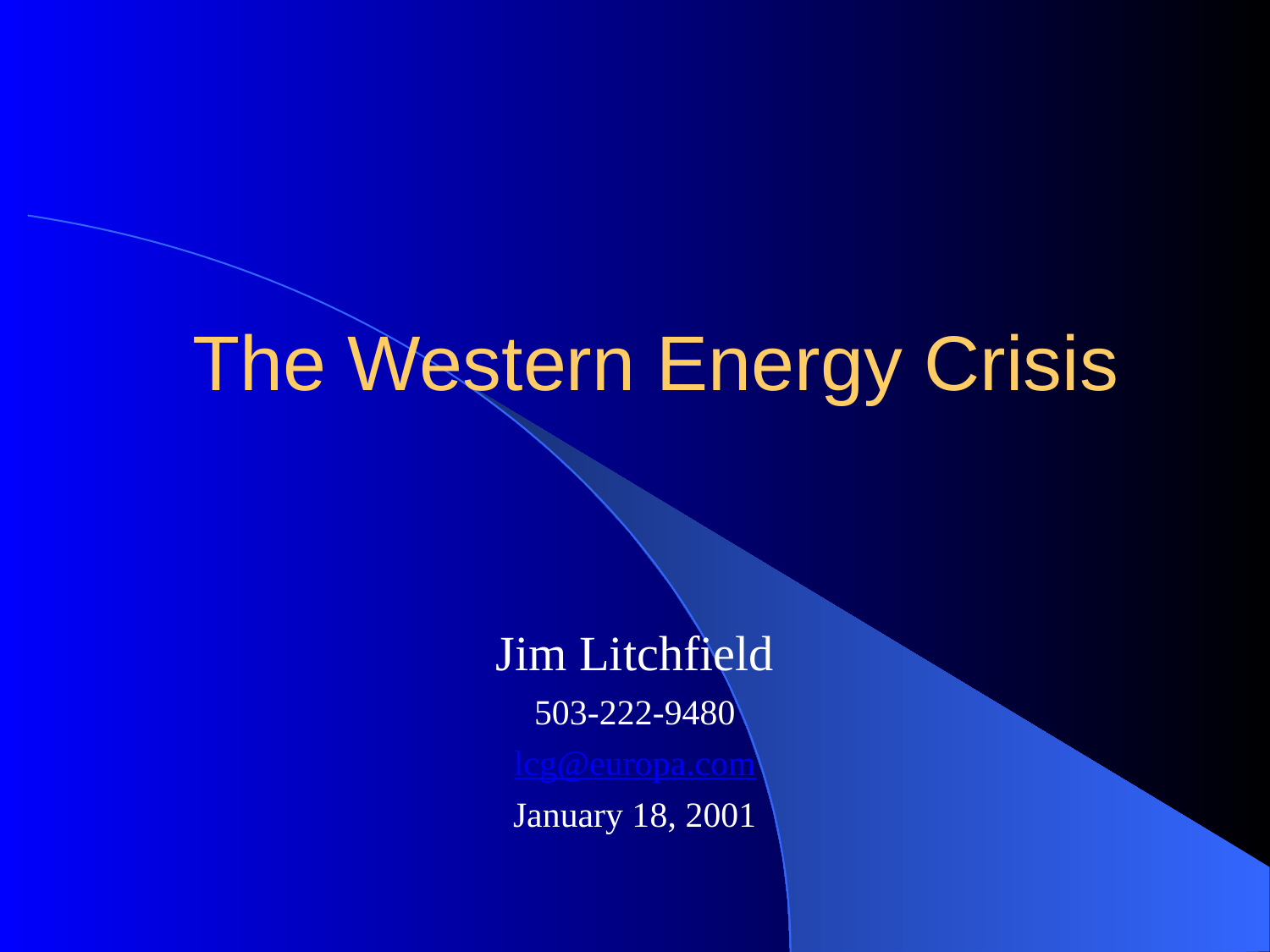

# The Western Energy Crisis

Jim Litchfield
503-222-9480
lcg@europa.com
January 18, 2001